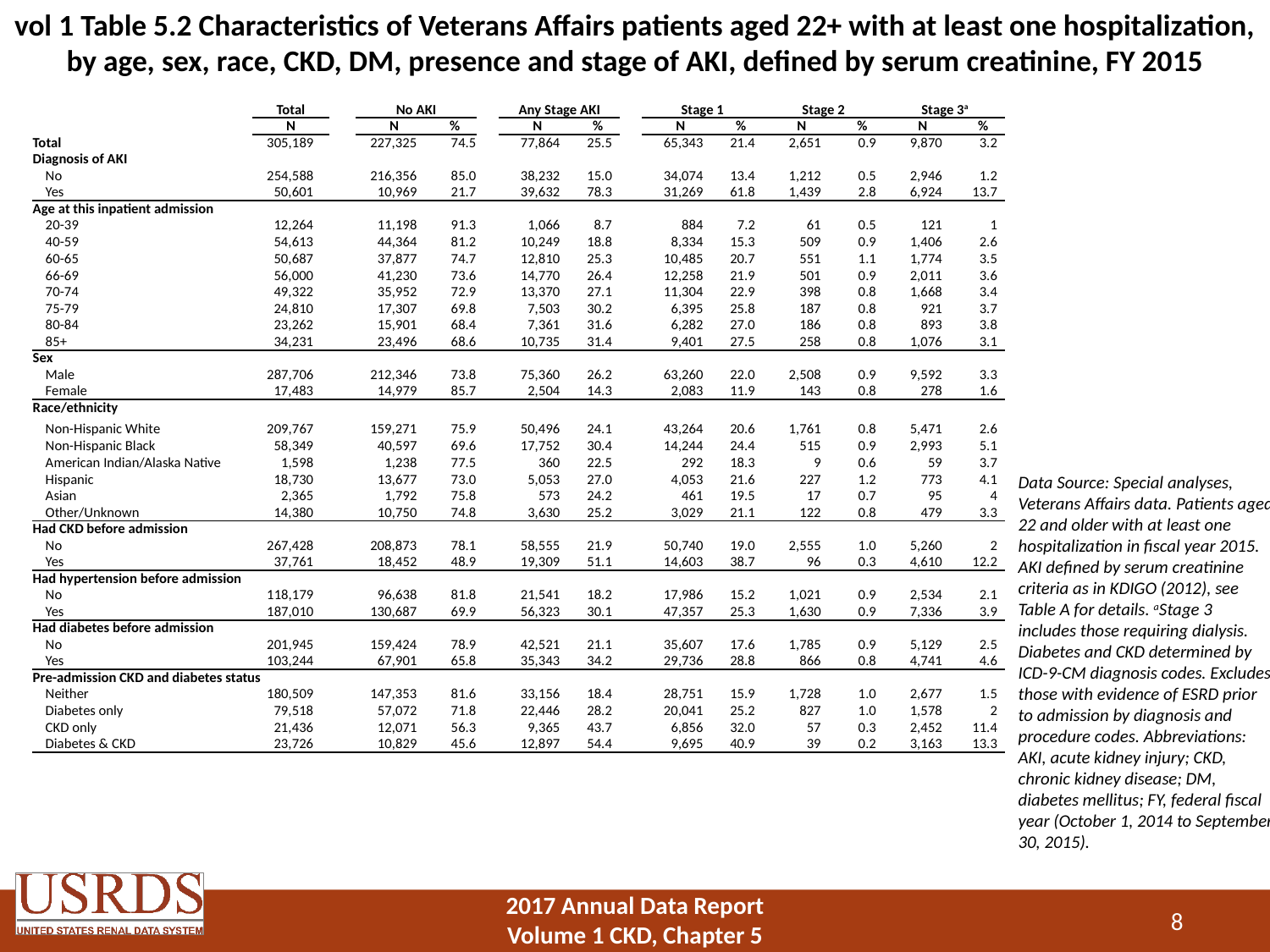

# vol 1 Table 5.2 Characteristics of Veterans Affairs patients aged 22+ with at least one hospitalization, by age, sex, race, CKD, DM, presence and stage of AKI, defined by serum creatinine, FY 2015
|  | Total |  | No AKI |  |  | Any Stage AKI |  |  | Stage 1 |  | Stage 2 |  | Stage 3a |  |
| --- | --- | --- | --- | --- | --- | --- | --- | --- | --- | --- | --- | --- | --- | --- |
|  | N |  | N | % |  | N | % |  | N | % | N | % | N | % |
| Total | 305,189 |  | 227,325 | 74.5 |  | 77,864 | 25.5 |  | 65,343 | 21.4 | 2,651 | 0.9 | 9,870 | 3.2 |
| Diagnosis of AKI |  |  |  |  |  |  |  |  |  |  |  |  |  |  |
| No | 254,588 |  | 216,356 | 85.0 |  | 38,232 | 15.0 |  | 34,074 | 13.4 | 1,212 | 0.5 | 2,946 | 1.2 |
| Yes | 50,601 |  | 10,969 | 21.7 |  | 39,632 | 78.3 |  | 31,269 | 61.8 | 1,439 | 2.8 | 6,924 | 13.7 |
| Age at this inpatient admission |  |  |  |  |  |  |  |  |  |  |  |  |  |  |
| 20-39 | 12,264 |  | 11,198 | 91.3 |  | 1,066 | 8.7 |  | 884 | 7.2 | 61 | 0.5 | 121 | 1 |
| 40-59 | 54,613 |  | 44,364 | 81.2 |  | 10,249 | 18.8 |  | 8,334 | 15.3 | 509 | 0.9 | 1,406 | 2.6 |
| 60-65 | 50,687 |  | 37,877 | 74.7 |  | 12,810 | 25.3 |  | 10,485 | 20.7 | 551 | 1.1 | 1,774 | 3.5 |
| 66-69 | 56,000 |  | 41,230 | 73.6 |  | 14,770 | 26.4 |  | 12,258 | 21.9 | 501 | 0.9 | 2,011 | 3.6 |
| 70-74 | 49,322 |  | 35,952 | 72.9 |  | 13,370 | 27.1 |  | 11,304 | 22.9 | 398 | 0.8 | 1,668 | 3.4 |
| 75-79 | 24,810 |  | 17,307 | 69.8 |  | 7,503 | 30.2 |  | 6,395 | 25.8 | 187 | 0.8 | 921 | 3.7 |
| 80-84 | 23,262 |  | 15,901 | 68.4 |  | 7,361 | 31.6 |  | 6,282 | 27.0 | 186 | 0.8 | 893 | 3.8 |
| 85+ | 34,231 |  | 23,496 | 68.6 |  | 10,735 | 31.4 |  | 9,401 | 27.5 | 258 | 0.8 | 1,076 | 3.1 |
| Sex |  |  |  |  |  |  |  |  |  |  |  |  |  |  |
| Male | 287,706 |  | 212,346 | 73.8 |  | 75,360 | 26.2 |  | 63,260 | 22.0 | 2,508 | 0.9 | 9,592 | 3.3 |
| Female | 17,483 |  | 14,979 | 85.7 |  | 2,504 | 14.3 |  | 2,083 | 11.9 | 143 | 0.8 | 278 | 1.6 |
| Race/ethnicity |  |  |  |  |  |  |  |  |  |  |  |  |  |  |
| Non-Hispanic White | 209,767 |  | 159,271 | 75.9 |  | 50,496 | 24.1 |  | 43,264 | 20.6 | 1,761 | 0.8 | 5,471 | 2.6 |
| Non-Hispanic Black | 58,349 |  | 40,597 | 69.6 |  | 17,752 | 30.4 |  | 14,244 | 24.4 | 515 | 0.9 | 2,993 | 5.1 |
| American Indian/Alaska Native | 1,598 |  | 1,238 | 77.5 |  | 360 | 22.5 |  | 292 | 18.3 | 9 | 0.6 | 59 | 3.7 |
| Hispanic | 18,730 |  | 13,677 | 73.0 |  | 5,053 | 27.0 |  | 4,053 | 21.6 | 227 | 1.2 | 773 | 4.1 |
| Asian | 2,365 |  | 1,792 | 75.8 |  | 573 | 24.2 |  | 461 | 19.5 | 17 | 0.7 | 95 | 4 |
| Other/Unknown | 14,380 |  | 10,750 | 74.8 |  | 3,630 | 25.2 |  | 3,029 | 21.1 | 122 | 0.8 | 479 | 3.3 |
| Had CKD before admission |  |  |  |  |  |  |  |  |  |  |  |  |  |  |
| No | 267,428 |  | 208,873 | 78.1 |  | 58,555 | 21.9 |  | 50,740 | 19.0 | 2,555 | 1.0 | 5,260 | 2 |
| Yes | 37,761 |  | 18,452 | 48.9 |  | 19,309 | 51.1 |  | 14,603 | 38.7 | 96 | 0.3 | 4,610 | 12.2 |
| Had hypertension before admission |  |  |  |  |  |  |  |  |  |  |  |  |  |  |
| No | 118,179 |  | 96,638 | 81.8 |  | 21,541 | 18.2 |  | 17,986 | 15.2 | 1,021 | 0.9 | 2,534 | 2.1 |
| Yes | 187,010 |  | 130,687 | 69.9 |  | 56,323 | 30.1 |  | 47,357 | 25.3 | 1,630 | 0.9 | 7,336 | 3.9 |
| Had diabetes before admission |  |  |  |  |  |  |  |  |  |  |  |  |  |  |
| No | 201,945 |  | 159,424 | 78.9 |  | 42,521 | 21.1 |  | 35,607 | 17.6 | 1,785 | 0.9 | 5,129 | 2.5 |
| Yes | 103,244 |  | 67,901 | 65.8 |  | 35,343 | 34.2 |  | 29,736 | 28.8 | 866 | 0.8 | 4,741 | 4.6 |
| Pre-admission CKD and diabetes status |  |  |  |  |  |  |  |  |  |  |  |  |  |  |
| Neither | 180,509 |  | 147,353 | 81.6 |  | 33,156 | 18.4 |  | 28,751 | 15.9 | 1,728 | 1.0 | 2,677 | 1.5 |
| Diabetes only | 79,518 |  | 57,072 | 71.8 |  | 22,446 | 28.2 |  | 20,041 | 25.2 | 827 | 1.0 | 1,578 | 2 |
| CKD only | 21,436 |  | 12,071 | 56.3 |  | 9,365 | 43.7 |  | 6,856 | 32.0 | 57 | 0.3 | 2,452 | 11.4 |
| Diabetes & CKD | 23,726 |  | 10,829 | 45.6 |  | 12,897 | 54.4 |  | 9,695 | 40.9 | 39 | 0.2 | 3,163 | 13.3 |
Data Source: Special analyses, Veterans Affairs data. Patients aged 22 and older with at least one hospitalization in fiscal year 2015. AKI defined by serum creatinine criteria as in KDIGO (2012), see Table A for details. aStage 3 includes those requiring dialysis. Diabetes and CKD determined by ICD-9-CM diagnosis codes. Excludes those with evidence of ESRD prior to admission by diagnosis and procedure codes. Abbreviations: AKI, acute kidney injury; CKD, chronic kidney disease; DM, diabetes mellitus; FY, federal fiscal year (October 1, 2014 to September 30, 2015).
8